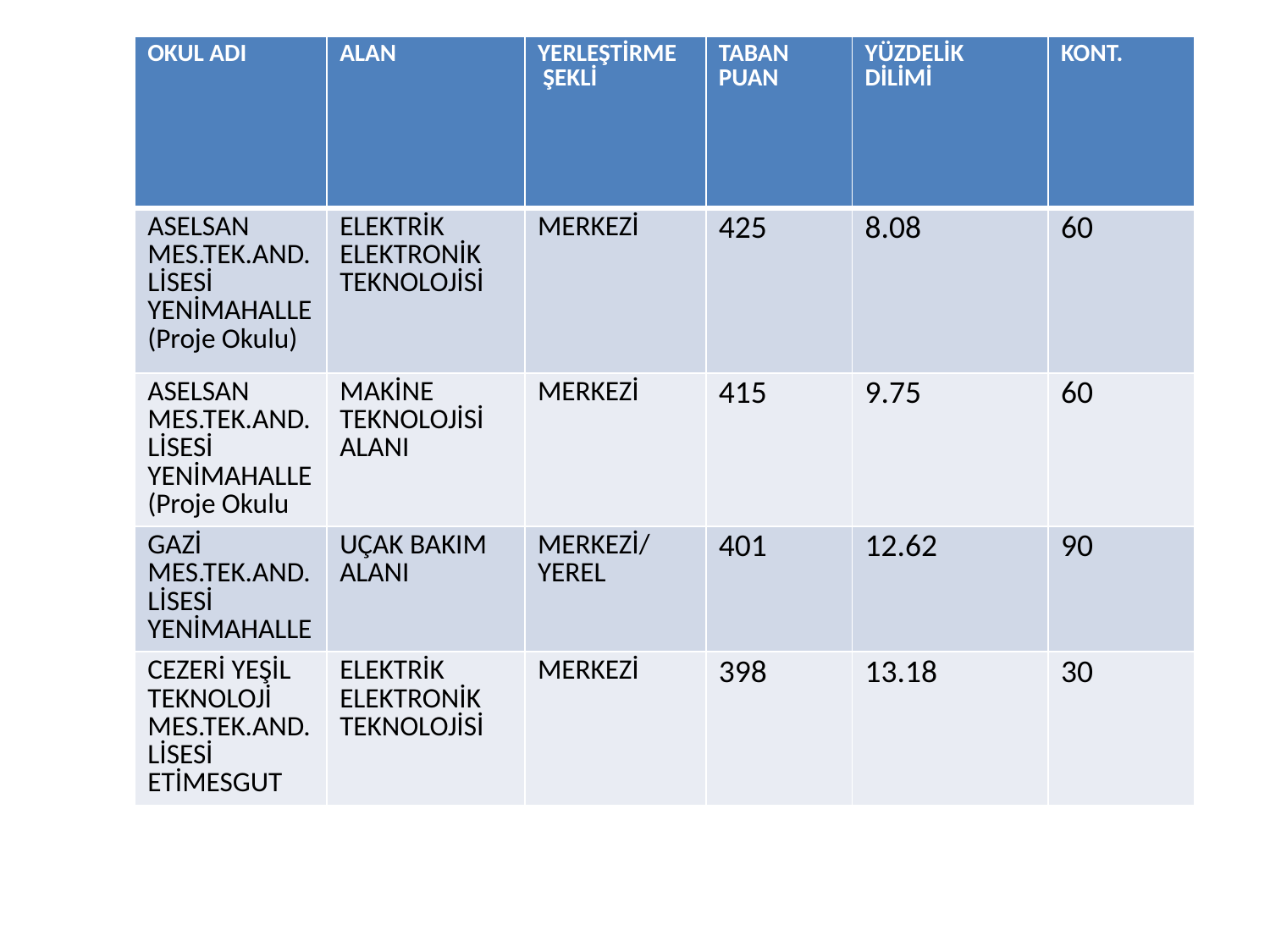

| OKUL ADI | ALAN | YERLEŞTİRME ŞEKLİ | TABAN PUAN | YÜZDELİK DİLİMİ | KONT. |
| --- | --- | --- | --- | --- | --- |
| ASELSAN MES.TEK.AND. LİSESİ YENİMAHALLE (Proje Okulu) | ELEKTRİK ELEKTRONİK TEKNOLOJİSİ | MERKEZİ | 425 | 8.08 | 60 |
| ASELSAN MES.TEK.AND. LİSESİ YENİMAHALLE (Proje Okulu | MAKİNE TEKNOLOJİSİ ALANI | MERKEZİ | 415 | 9.75 | 60 |
| GAZİ MES.TEK.AND.LİSESİ YENİMAHALLE | UÇAK BAKIM ALANI | MERKEZİ/ YEREL | 401 | 12.62 | 90 |
| CEZERİ YEŞİL TEKNOLOJİ MES.TEK.AND. LİSESİ ETİMESGUT | ELEKTRİK ELEKTRONİK TEKNOLOJİSİ | MERKEZİ | 398 | 13.18 | 30 |
#